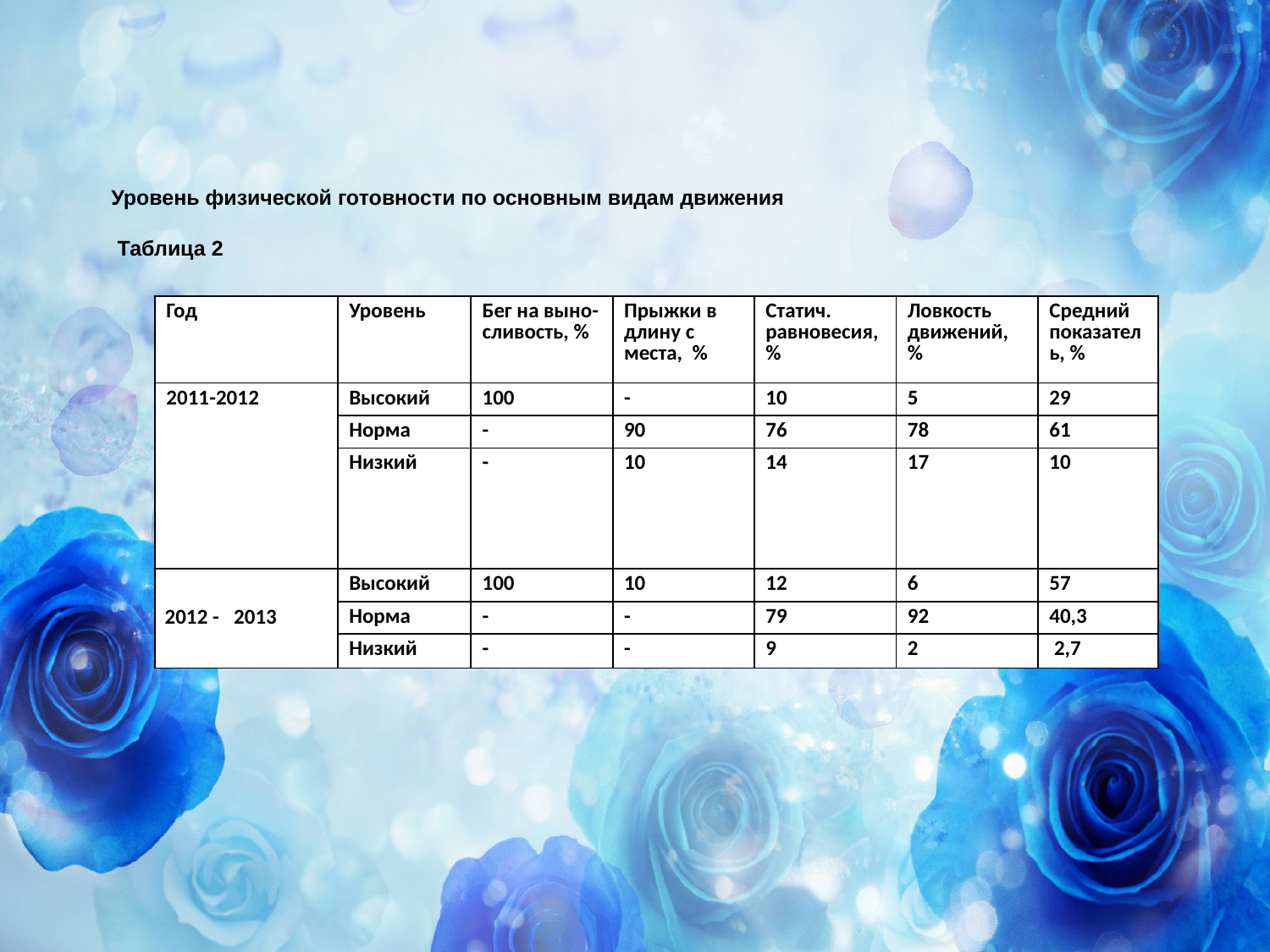

Уровень физической готовности по основным видам движения
 Таблица 2

| Год | Уровень | Бег на выно- сливость, % | Прыжки в длину с места, % | Статич. равновесия, % | Ловкость движений, % | Средний показатель, % |
| --- | --- | --- | --- | --- | --- | --- |
| 2011-2012 | Высокий | 100 | - | 10 | 5 | 29 |
|  | Норма | - | 90 | 76 | 78 | 61 |
|  | Низкий | - | 10 | 14 | 17 | 10 |
| 2012 - 2013 | Высокий | 100 | 10 | 12 | 6 | 57 |
|  | Норма | - | - | 79 | 92 | 40,3 |
|  | Низкий | - | - | 9 | 2 | 2,7 |